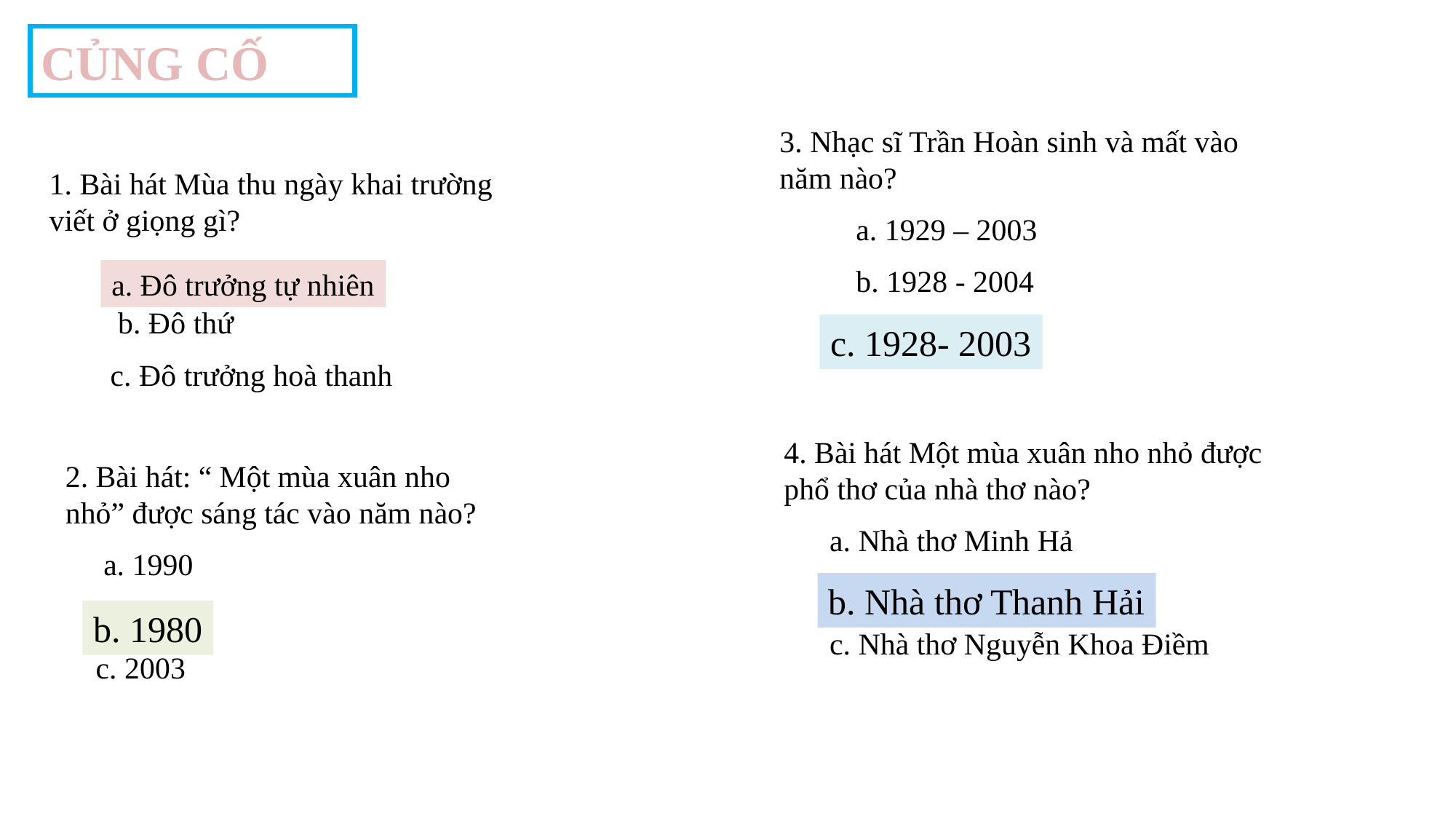

CỦNG CỐ
3. Nhạc sĩ Trần Hoàn sinh và mất vào năm nào?
          a. 1929 – 2003
          b. 1928 - 2004
          c. 1928- 2003
1. Bài hát Mùa thu ngày khai trường viết ở giọng gì?
         a. Đô trưởng tự nhiên
         b. Đô thứ
        c. Đô trưởng hoà thanh
a. Đô trưởng tự nhiên
c. 1928- 2003
4. Bài hát Một mùa xuân nho nhỏ được phổ thơ của nhà thơ nào?
      a. Nhà thơ Minh Hả
      b. Nhà thơ Thanh Hải
      c. Nhà thơ Nguyễn Khoa Điềm
2. Bài hát: “ Một mùa xuân nho nhỏ” được sáng tác vào năm nào?
     a. 1990
     b. 1980
    c. 2003
b. Nhà thơ Thanh Hải
b. 1980